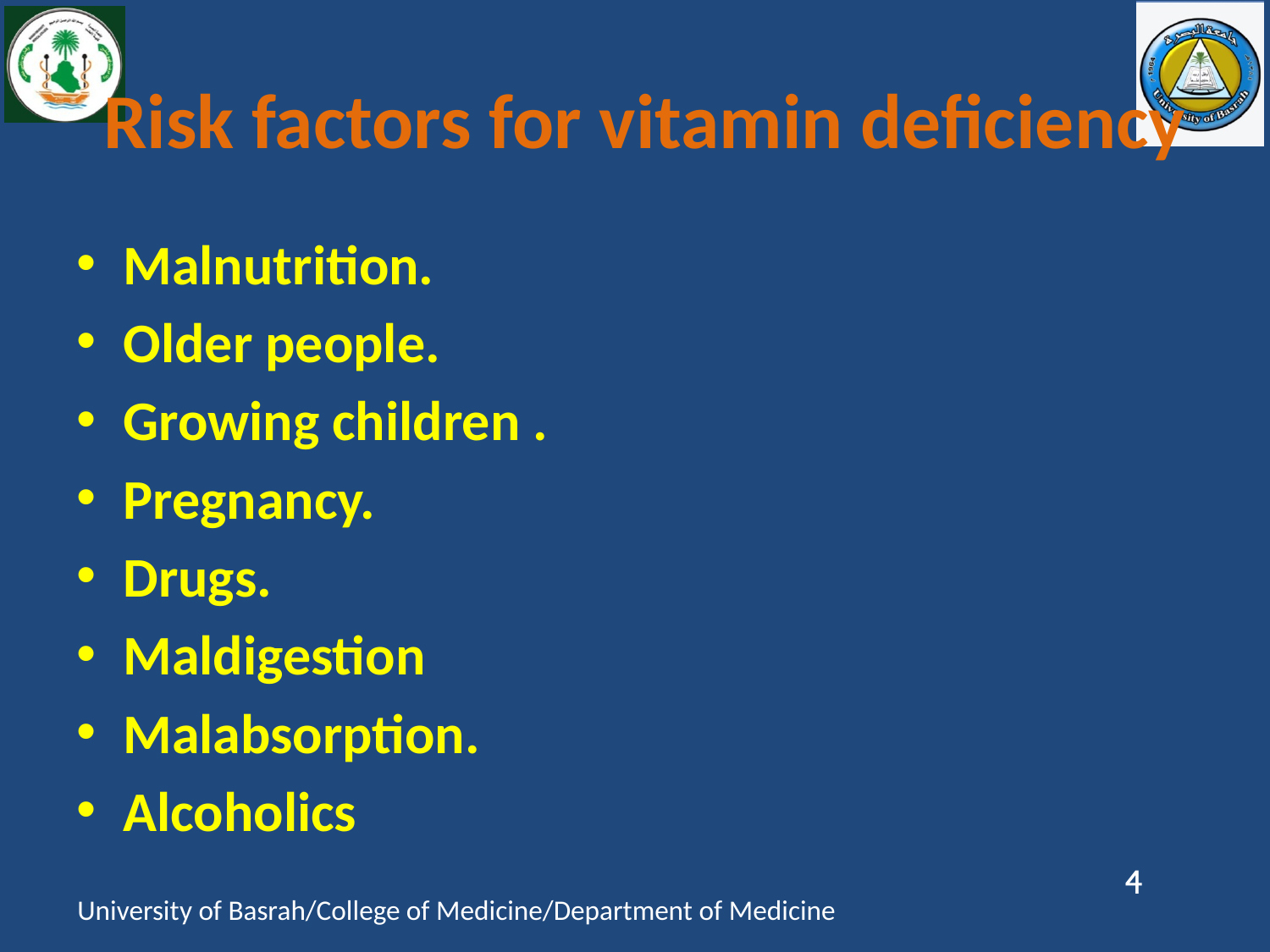

# Risk factors for vitamin deficiency
Malnutrition.
Older people.
Growing children .
Pregnancy.
Drugs.
Maldigestion
Malabsorption.
Alcoholics
4
University of Basrah/College of Medicine/Department of Medicine